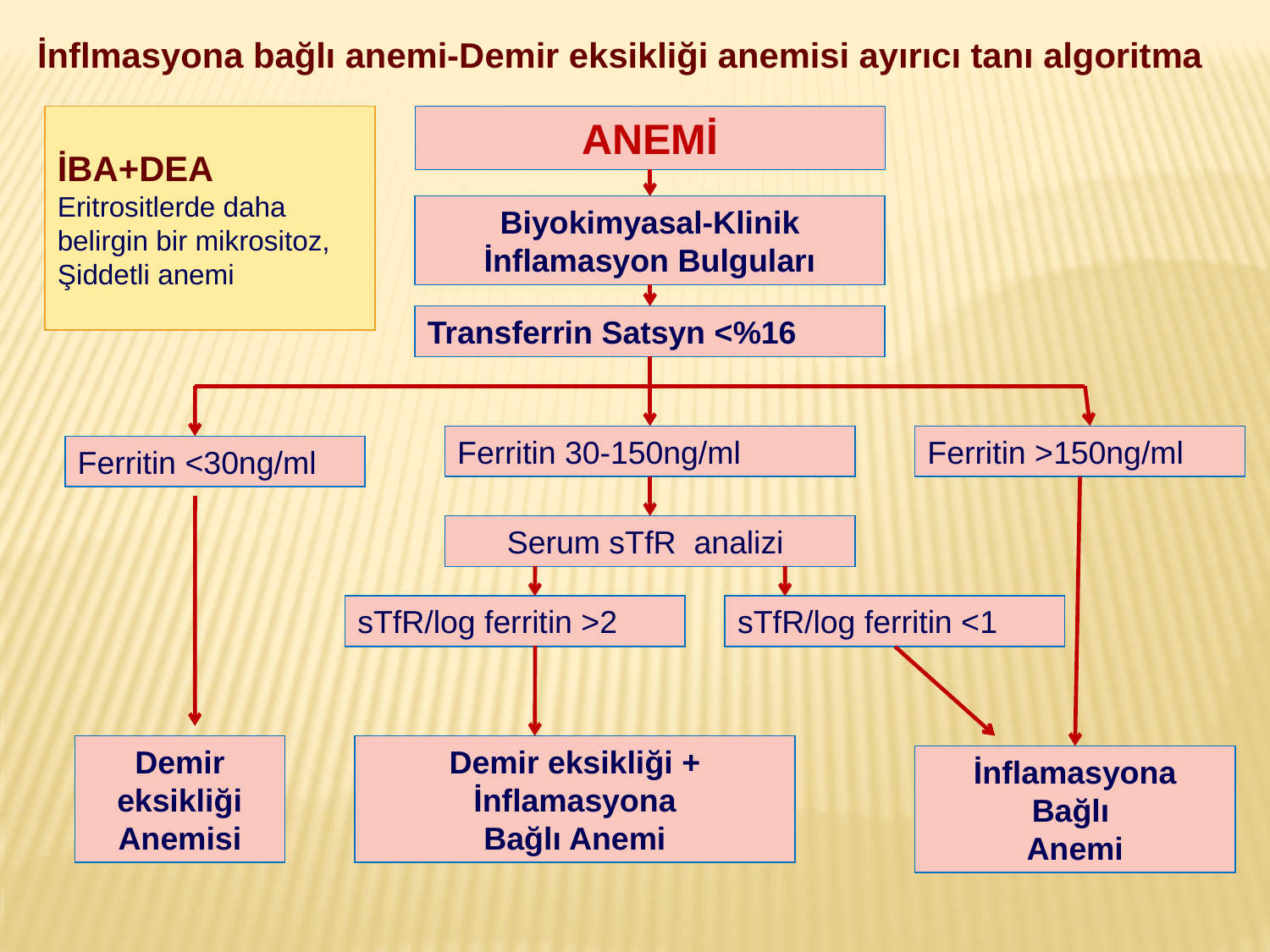

İnflmasyona bağlı anemi-Demir eksikliği anemisi ayırıcı tanı algoritma

İBA+DEA
Eritrositlerde daha belirgin bir mikrositoz, Şiddetli anemi

ANEMİ
Biyokimyasal-Klinik
İnflamasyon Bulguları
Transferrin Satsyn <%16
Ferritin 30-150ng/ml
Ferritin >150ng/ml
Ferritin <30ng/ml
Serum sTfR  analizi
sTfR/log ferritin >2
sTfR/log ferritin <1
Demir eksikliği
Anemisi
Demir eksikliği +
İnflamasyona
Bağlı Anemi
İnflamasyona
Bağlı
Anemi